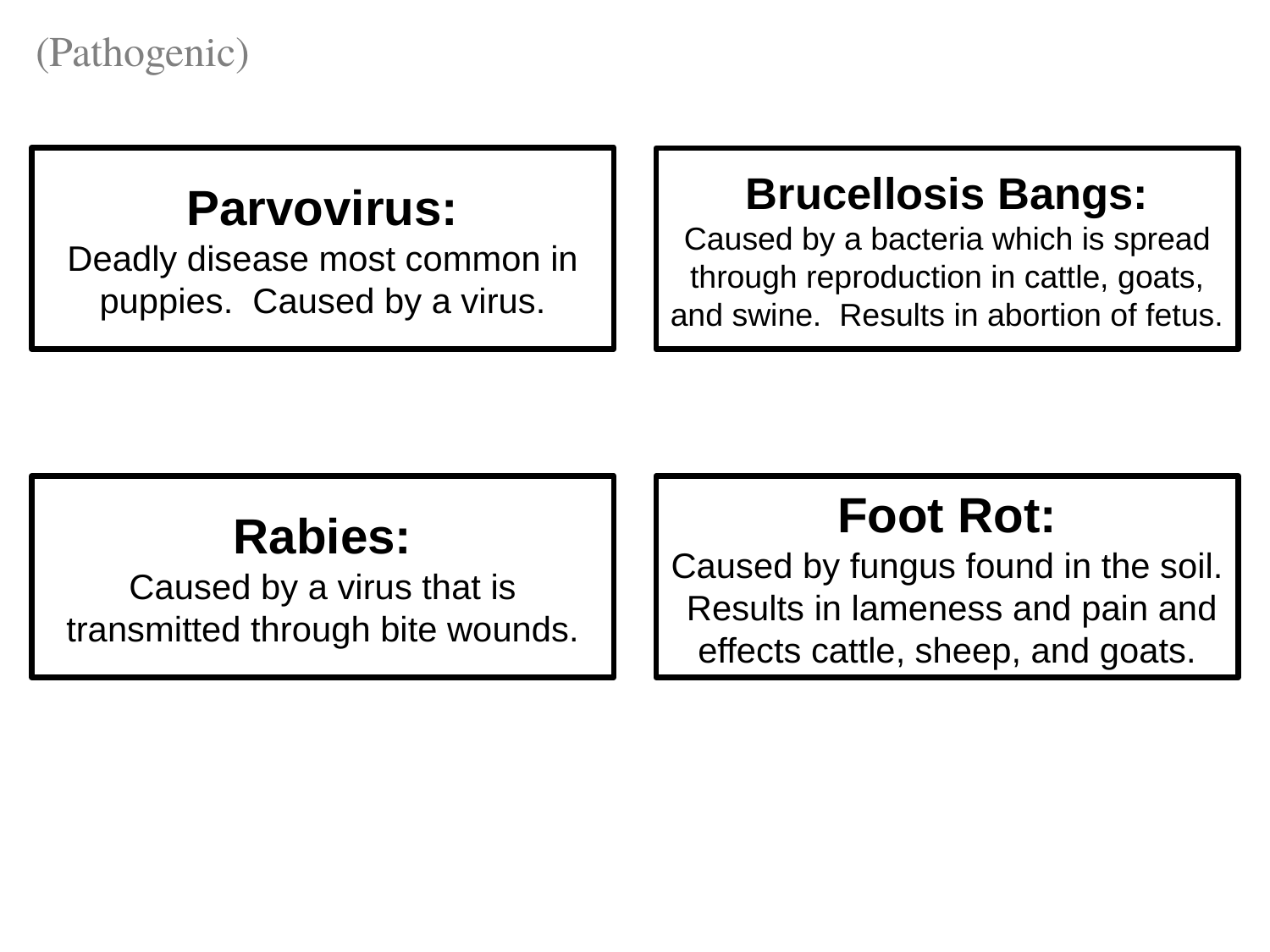

(Pathogenic)
Parvovirus:
Deadly disease most common in puppies.  Caused by a virus.
Brucellosis Bangs:
Caused by a bacteria which is spread through reproduction in cattle, goats, and swine.  Results in abortion of fetus.
Rabies:
Caused by a virus that is transmitted through bite wounds.
Foot Rot:
Caused by fungus found in the soil.  Results in lameness and pain and effects cattle, sheep, and goats.